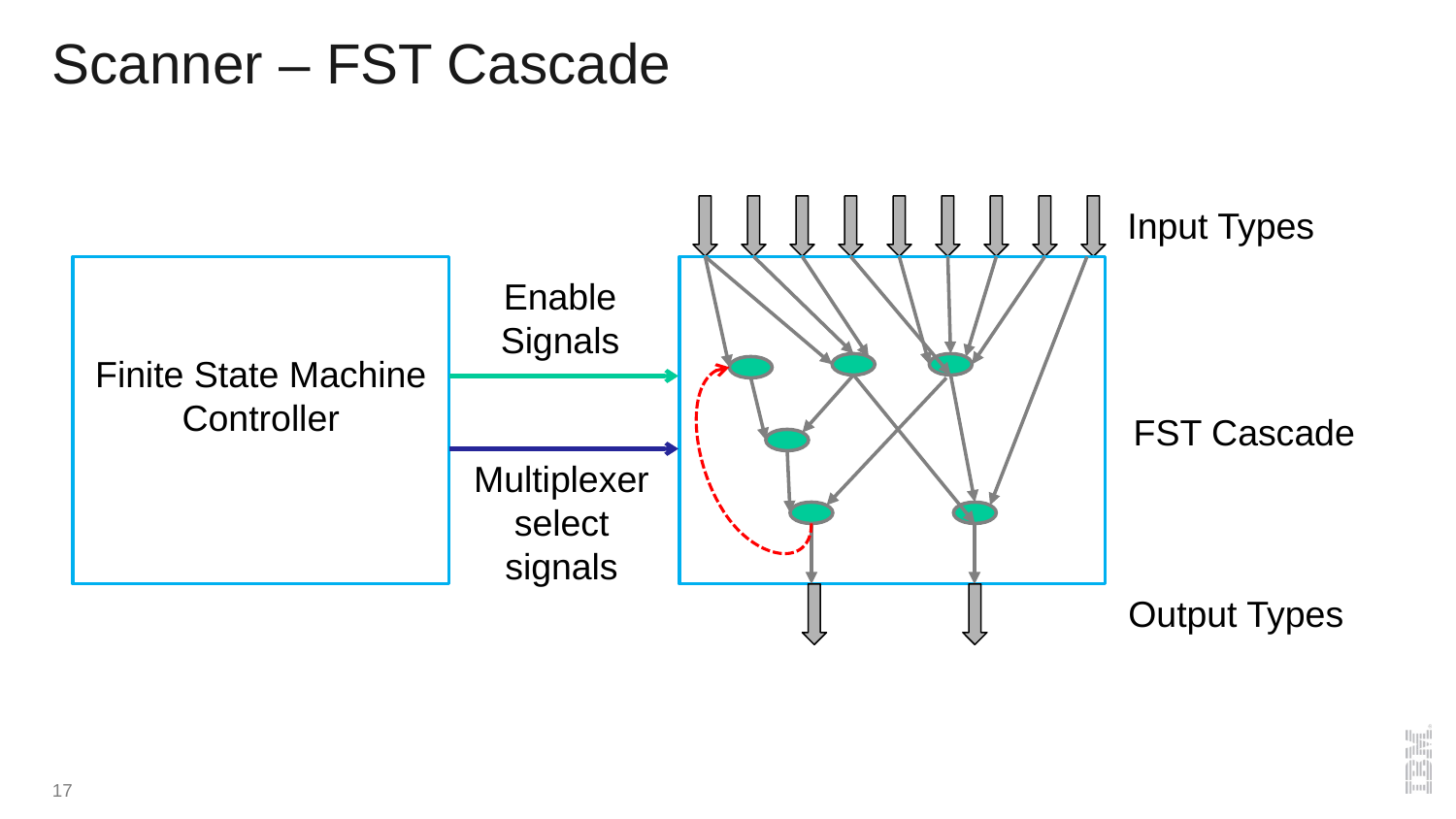

# Scanner – FST Cascade

Input Types

Finite State Machine
Controller

Enable
Signals

FST Cascade

Multiplexer
select
signals

Output Types
17